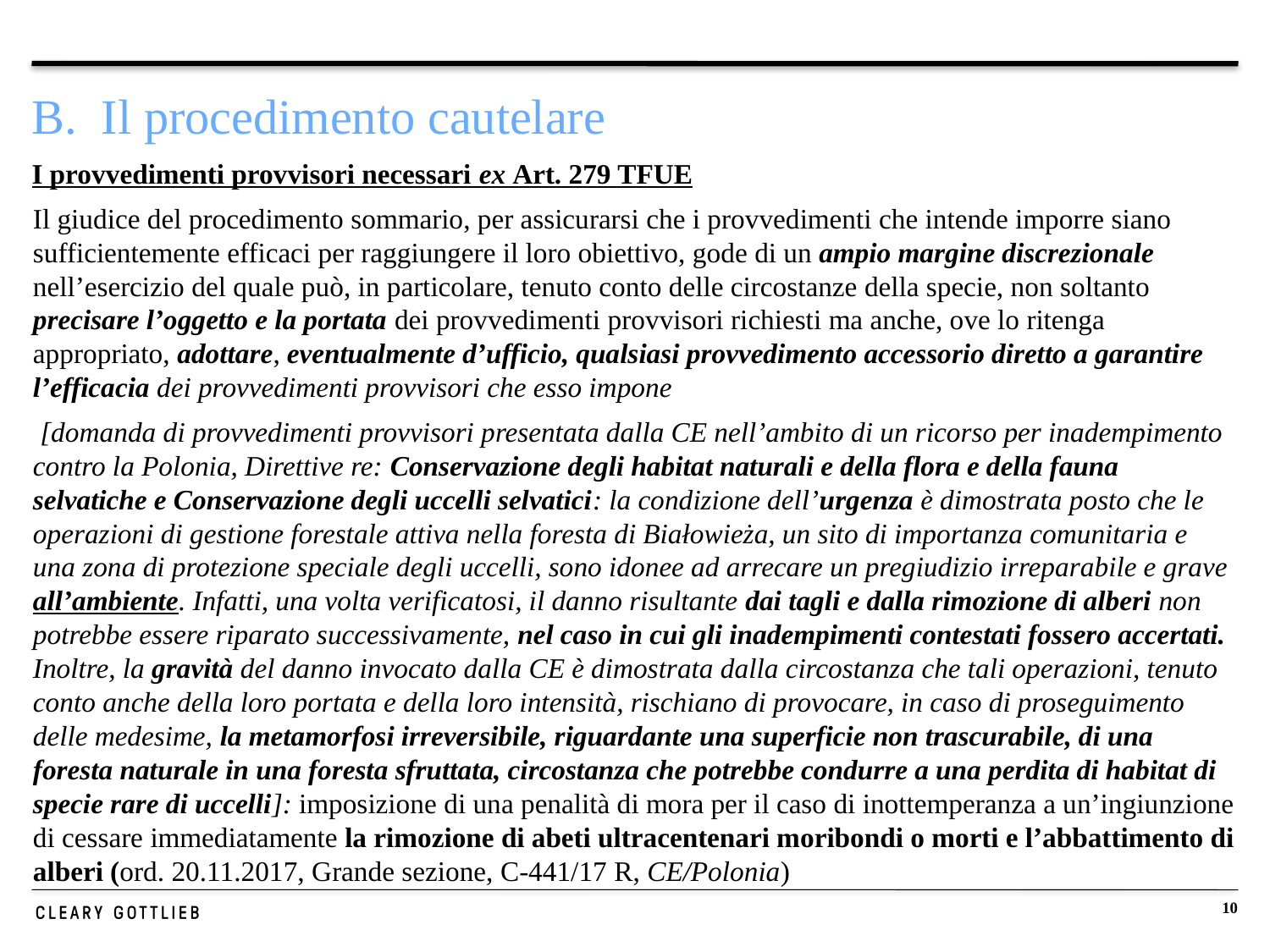

# B.  Il procedimento cautelare
I provvedimenti provvisori necessari ex Art. 279 TFUE
Il giudice del procedimento sommario, per assicurarsi che i provvedimenti che intende imporre siano sufficientemente efficaci per raggiungere il loro obiettivo, gode di un ampio margine discrezionale nell’esercizio del quale può, in particolare, tenuto conto delle circostanze della specie, non soltanto precisare l’oggetto e la portata dei provvedimenti provvisori richiesti ma anche, ove lo ritenga appropriato, adottare, eventualmente d’ufficio, qualsiasi provvedimento accessorio diretto a garantire l’efficacia dei provvedimenti provvisori che esso impone
 [domanda di provvedimenti provvisori presentata dalla CE nell’ambito di un ricorso per inadempimento contro la Polonia, Direttive re: Conservazione degli habitat naturali e della flora e della fauna selvatiche e Conservazione degli uccelli selvatici: la condizione dell’urgenza è dimostrata posto che le operazioni di gestione forestale attiva nella foresta di Białowieża, un sito di importanza comunitaria e una zona di protezione speciale degli uccelli, sono idonee ad arrecare un pregiudizio irreparabile e grave all’ambiente. Infatti, una volta verificatosi, il danno risultante dai tagli e dalla rimozione di alberi non potrebbe essere riparato successivamente, nel caso in cui gli inadempimenti contestati fossero accertati. Inoltre, la gravità del danno invocato dalla CE è dimostrata dalla circostanza che tali operazioni, tenuto conto anche della loro portata e della loro intensità, rischiano di provocare, in caso di proseguimento delle medesime, la metamorfosi irreversibile, riguardante una superficie non trascurabile, di una foresta naturale in una foresta sfruttata, circostanza che potrebbe condurre a una perdita di habitat di specie rare di uccelli]: imposizione di una penalità di mora per il caso di inottemperanza a un’ingiunzione di cessare immediatamente la rimozione di abeti ultracentenari moribondi o morti e l’abbattimento di alberi (ord. 20.11.2017, Grande sezione, C-441/17 R, CE/Polonia)